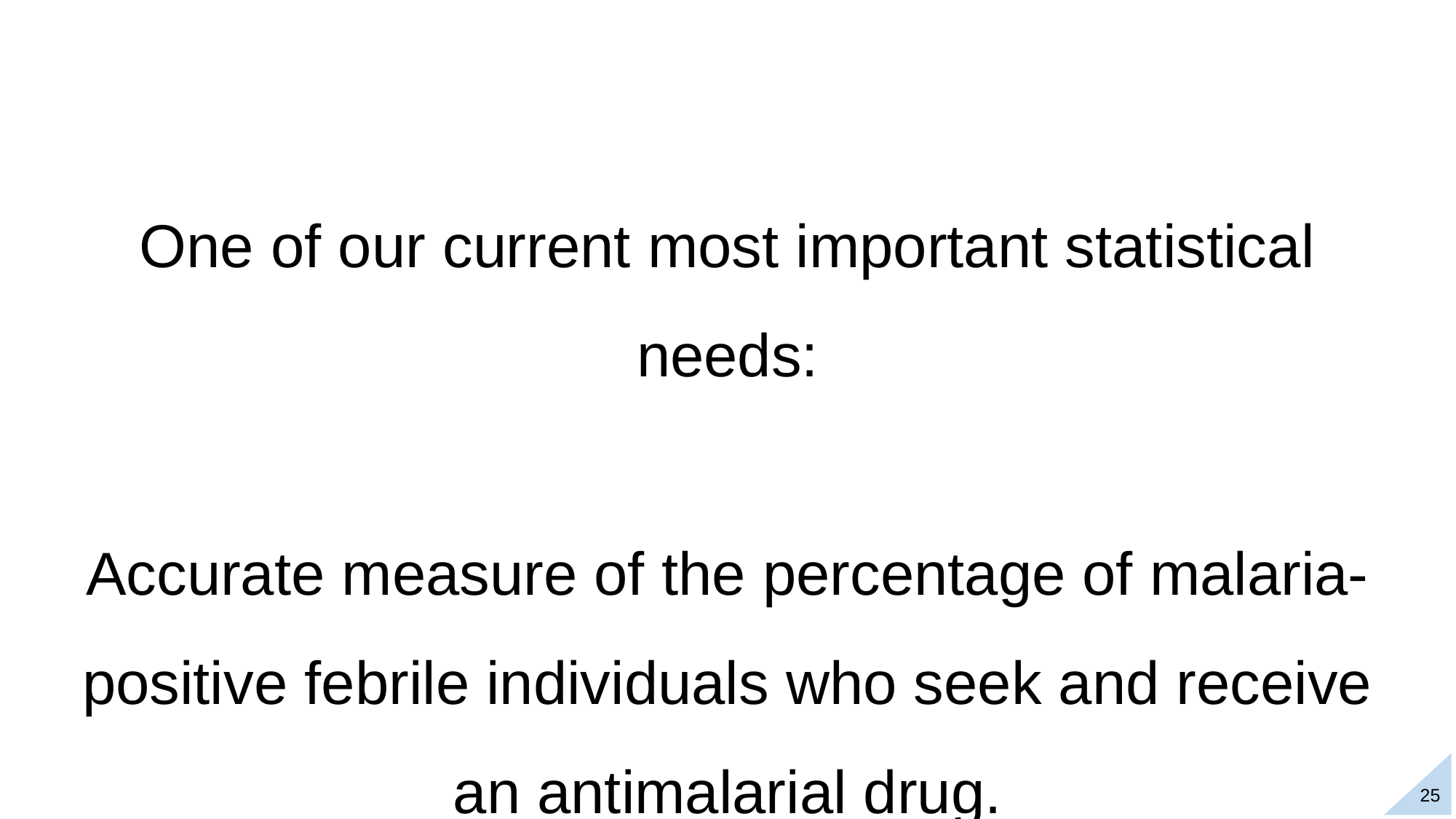

One of our current most important statistical needs:

Accurate measure of the percentage of malaria-positive febrile individuals who seek and receive an antimalarial drug.
25